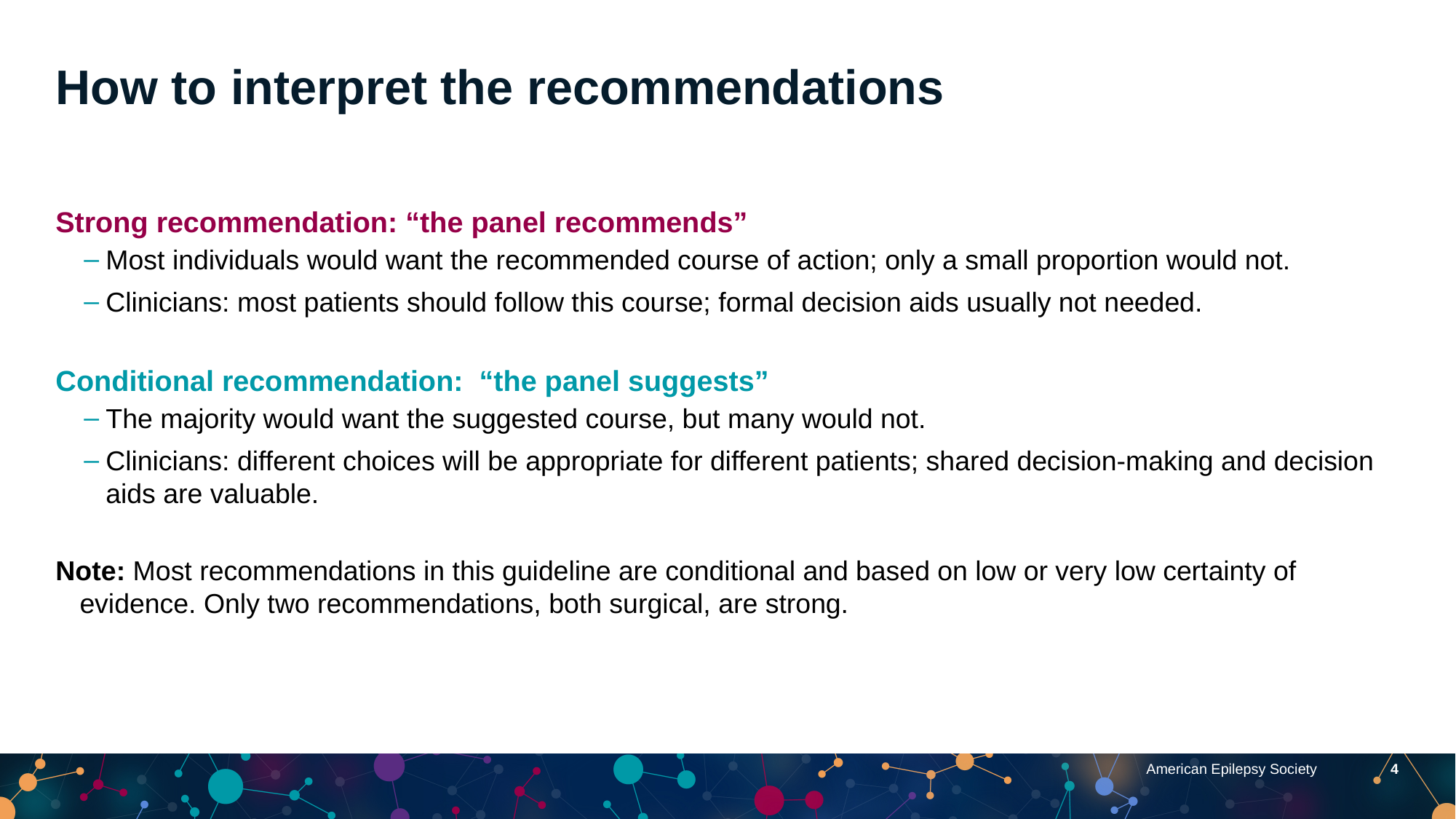

How to interpret the recommendations
Strong recommendation: “the panel recommends”
Most individuals would want the recommended course of action; only a small proportion would not.
Clinicians: most patients should follow this course; formal decision aids usually not needed.

Conditional recommendation:  “the panel suggests”
The majority would want the suggested course, but many would not.
Clinicians: different choices will be appropriate for different patients; shared decision-making and decision aids are valuable.

Note: Most recommendations in this guideline are conditional and based on low or very low certainty of evidence. Only two recommendations, both surgical, are strong.
American Epilepsy Society